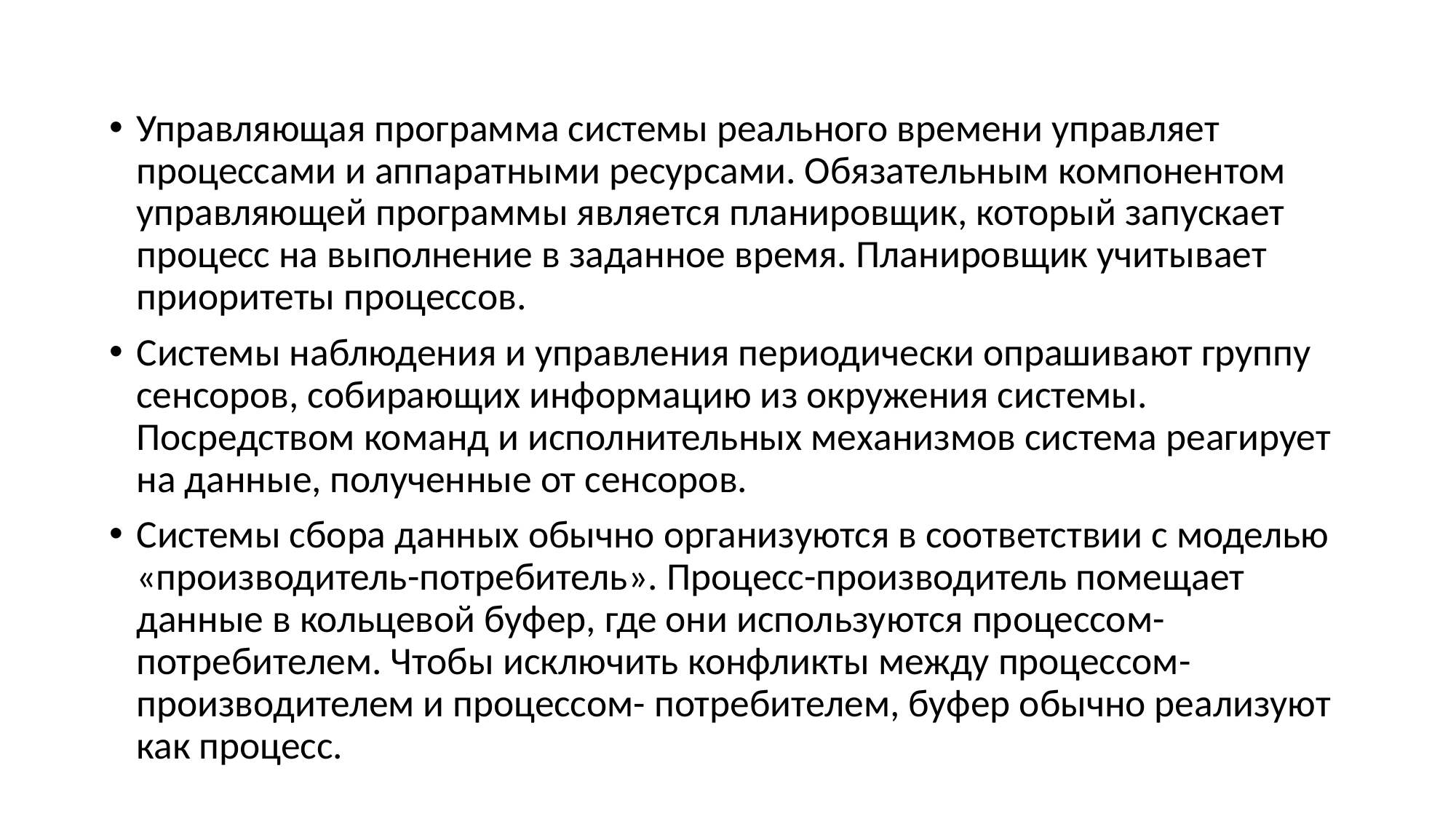

Управляющая программа системы реального времени управляет процессами и аппаратными ресурсами. Обязательным компонентом управляющей программы является планировщик, который запускает процесс на выполнение в заданное время. Планировщик учитывает приоритеты процессов.
Системы наблюдения и управления периодически опрашивают группу сенсоров, собирающих информацию из окружения системы. Посредством команд и исполнительных механизмов система реагирует на данные, полученные от сенсоров.
Системы сбора данных обычно организуются в соответствии с моделью «производитель-потребитель». Процесс-производитель помещает данные в кольцевой буфер, где они используются процессом-потребителем. Чтобы исключить конфликты между процессом-производителем и процессом- потребителем, буфер обычно реализуют как процесс.